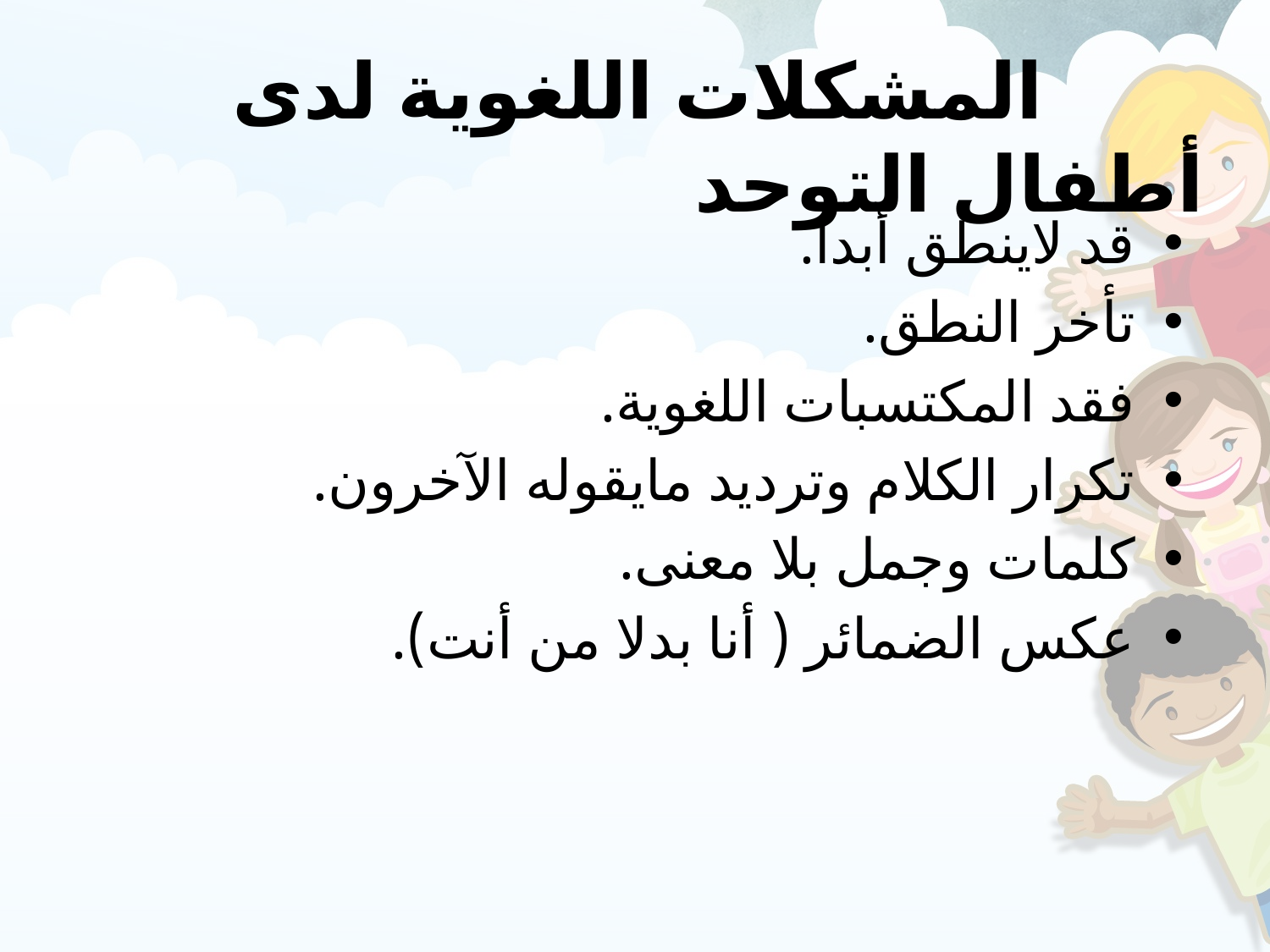

# المشكلات اللغوية لدى أطفال التوحد
قد لاينطق أبدا.
تأخر النطق.
فقد المكتسبات اللغوية.
تكرار الكلام وترديد مايقوله الآخرون.
كلمات وجمل بلا معنى.
عكس الضمائر ( أنا بدلا من أنت).